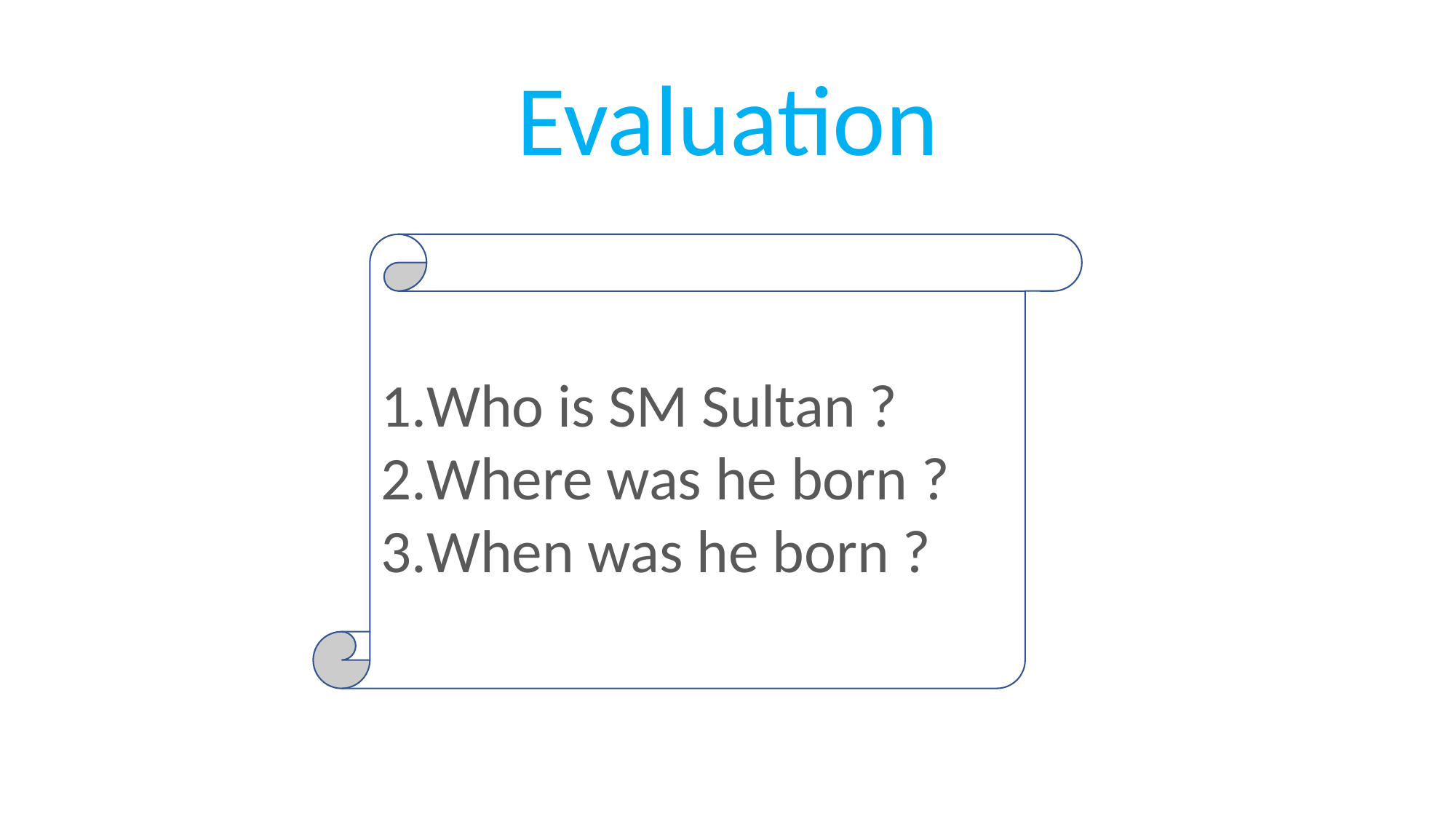

# Evaluation
Who is SM Sultan ?
Where was he born ?
When was he born ?